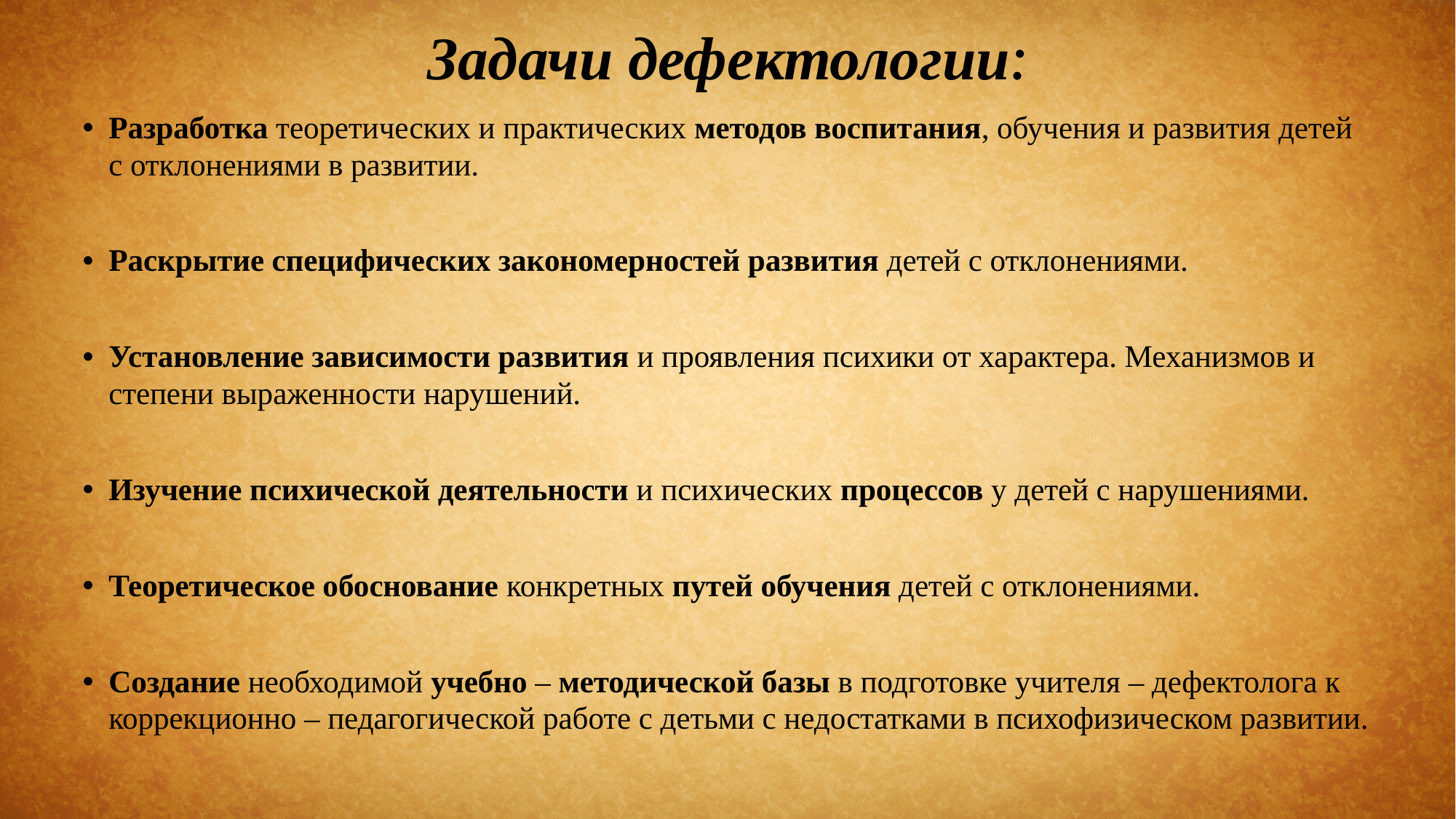

# Задачи дефектологии:
Разработка теоретических и практических методов воспитания, обучения и развития детей с отклонениями в развитии.

Раскрытие специфических закономерностей развития детей с отклонениями.

Установление зависимости развития и проявления психики от характера. Механизмов и степени выраженности нарушений.

Изучение психической деятельности и психических процессов у детей с нарушениями.

Теоретическое обоснование конкретных путей обучения детей с отклонениями.

Создание необходимой учебно – методической базы в подготовке учителя – дефектолога к коррекционно – педагогической работе с детьми с недостатками в психофизическом развитии.